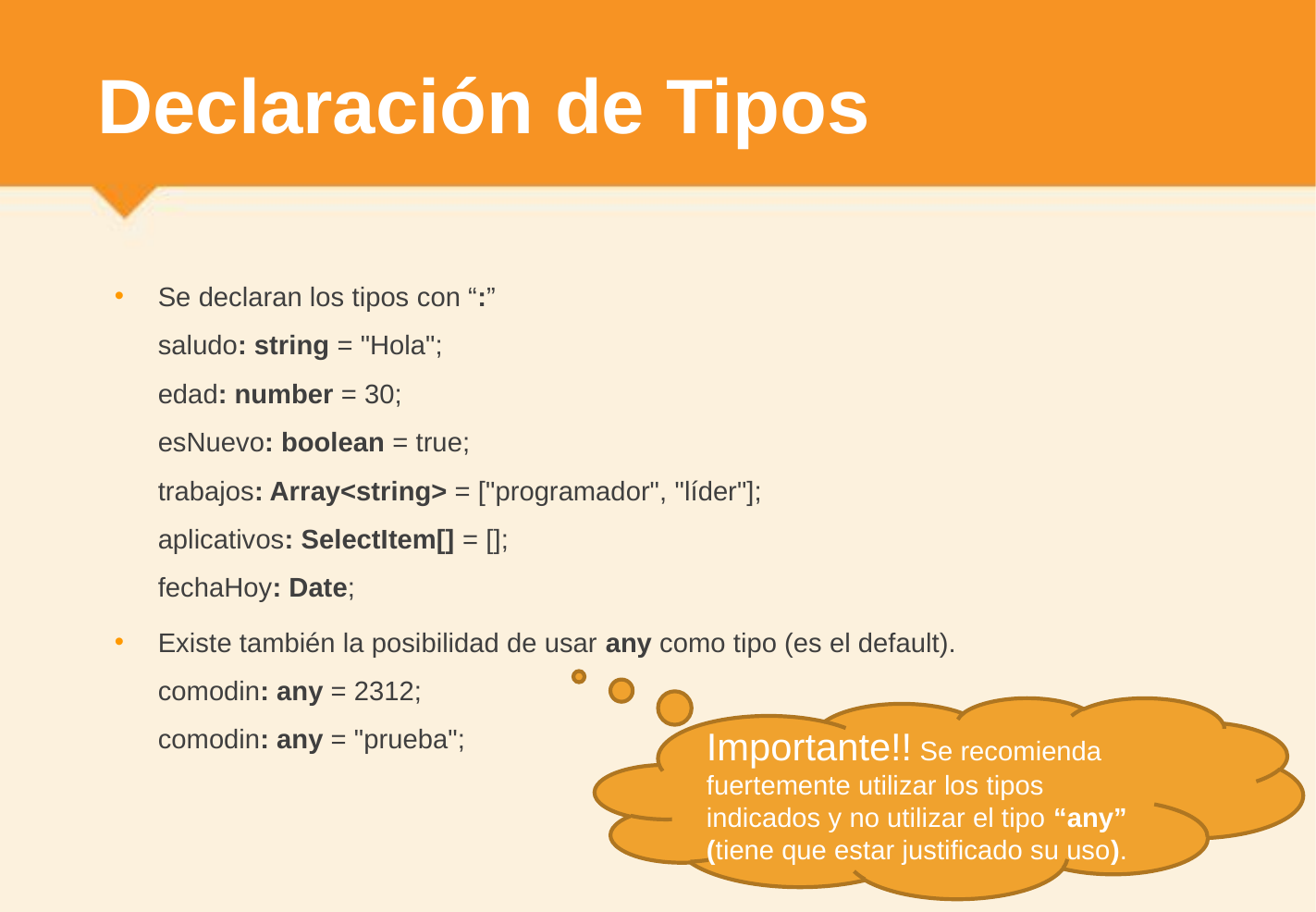

# Declaración de Tipos
Se declaran los tipos con “:”
saludo: string = "Hola";
edad: number = 30;
esNuevo: boolean = true;
trabajos: Array<string> = ["programador", "líder"];
aplicativos: SelectItem[] = [];
fechaHoy: Date;
Existe también la posibilidad de usar any como tipo (es el default).
comodin: any = 2312;
comodin: any = "prueba";

Importante!! Se recomienda fuertemente utilizar los tipos indicados y no utilizar el tipo “any” (tiene que estar justificado su uso).